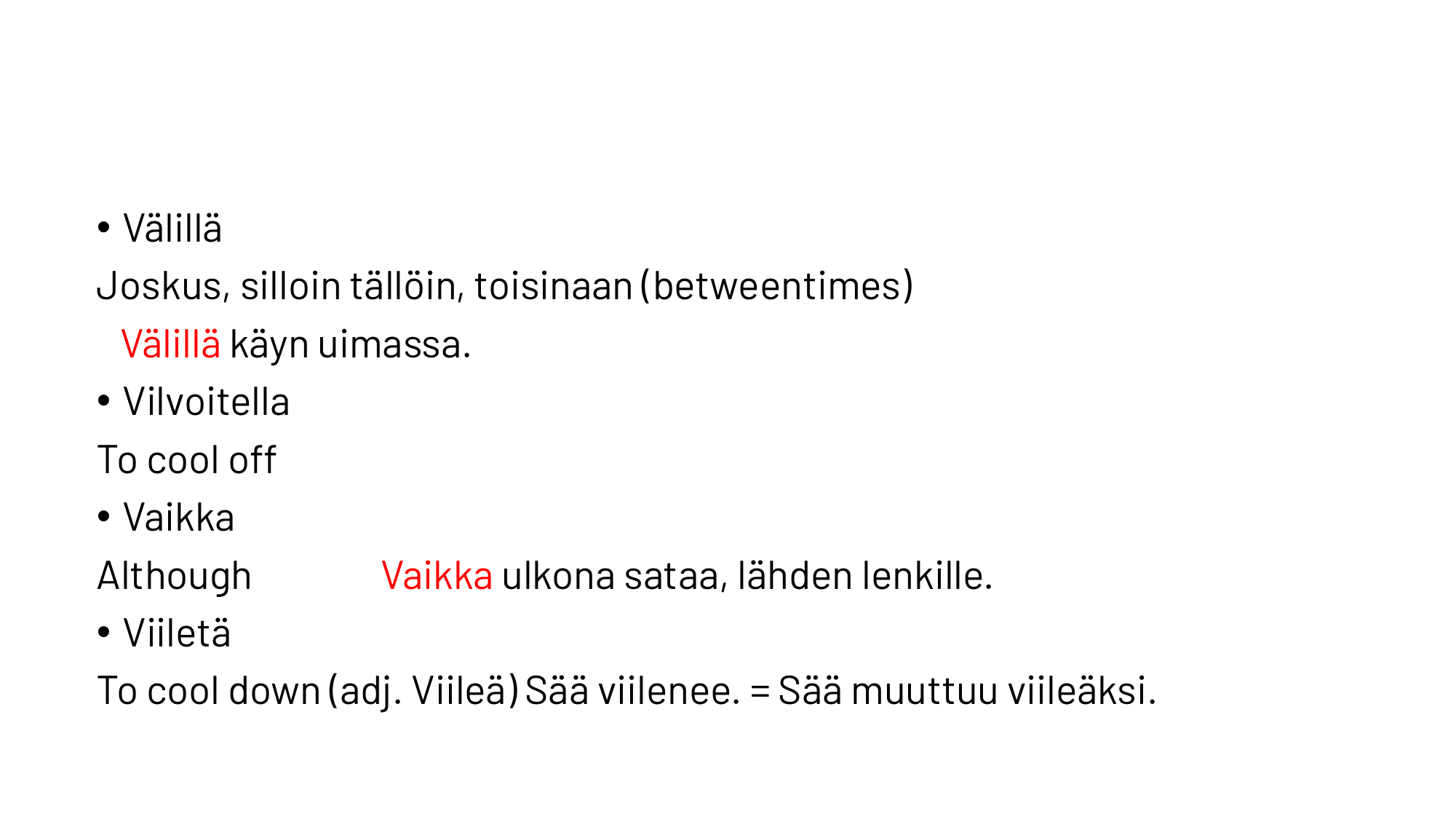

#
Välillä
Joskus, silloin tällöin, toisinaan (betweentimes)
   Välillä käyn uimassa.
Vilvoitella
To cool off
Vaikka
Although                Vaikka ulkona sataa, lähden lenkille.
Viiletä
To cool down (adj. Viileä) Sää viilenee. = Sää muuttuu viileäksi.